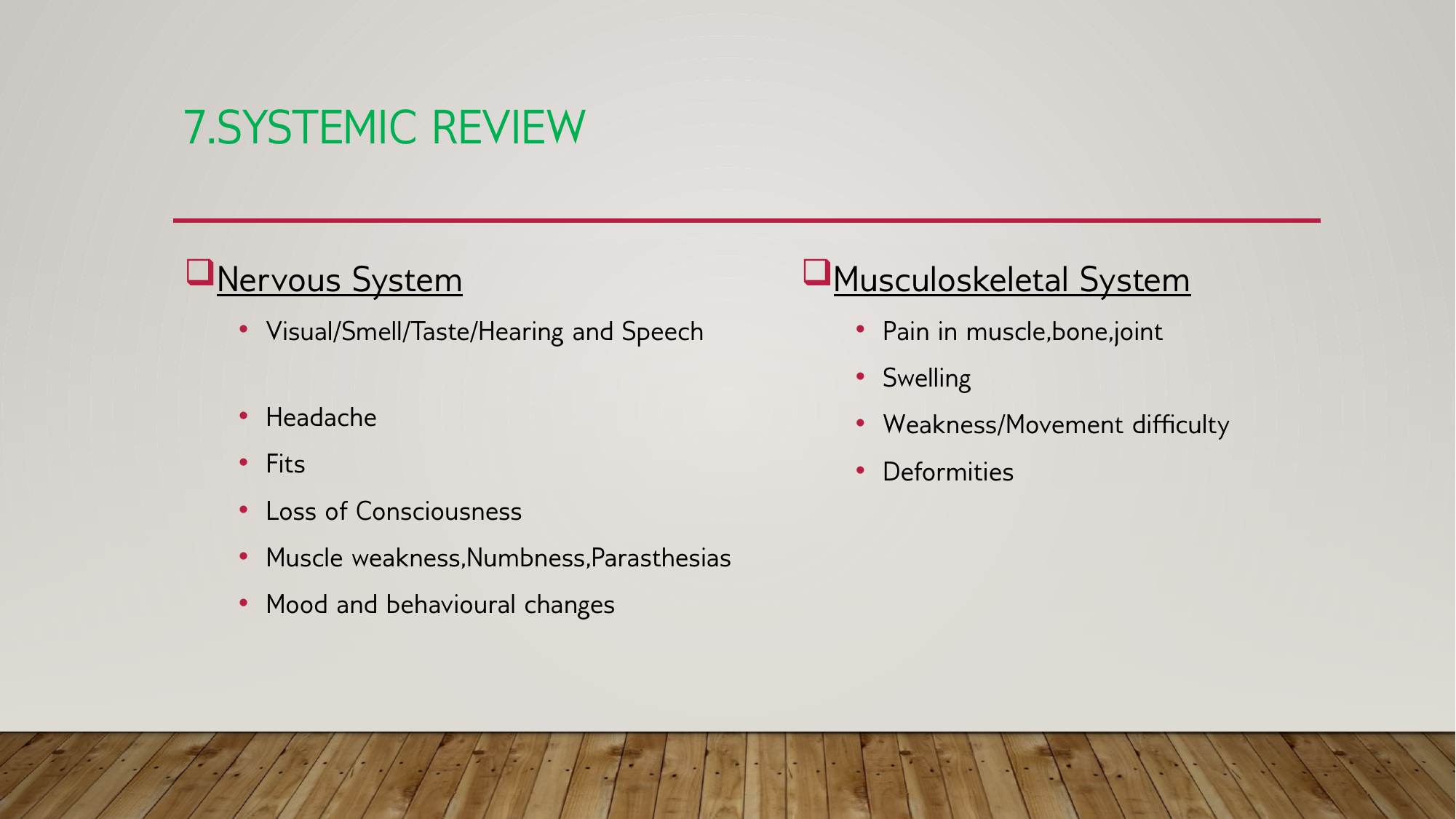

# 7.Systemic review
Nervous System
Visual/Smell/Taste/Hearing and Speech
Headache
Fits
Loss of Consciousness
Muscle weakness,Numbness,Parasthesias
Mood and behavioural changes

Musculoskeletal System
Pain in muscle,bone,joint
Swelling
Weakness/Movement difficulty
Deformities